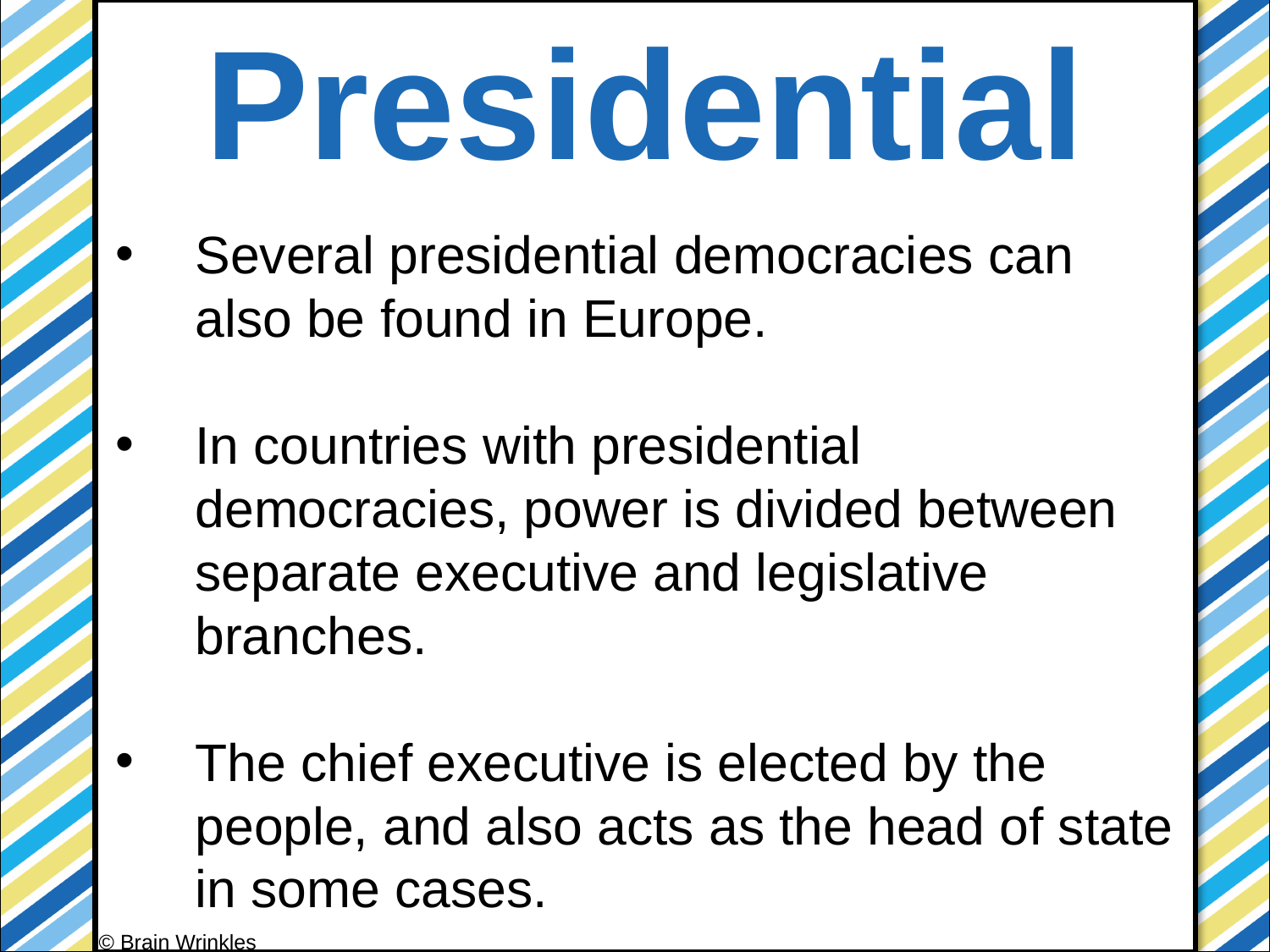

Presidential

#
Several presidential democracies can also be found in Europe.

In countries with presidential democracies, power is divided between separate executive and legislative branches.

The chief executive is elected by the people, and also acts as the head of state in some cases.

© Brain Wrinkles